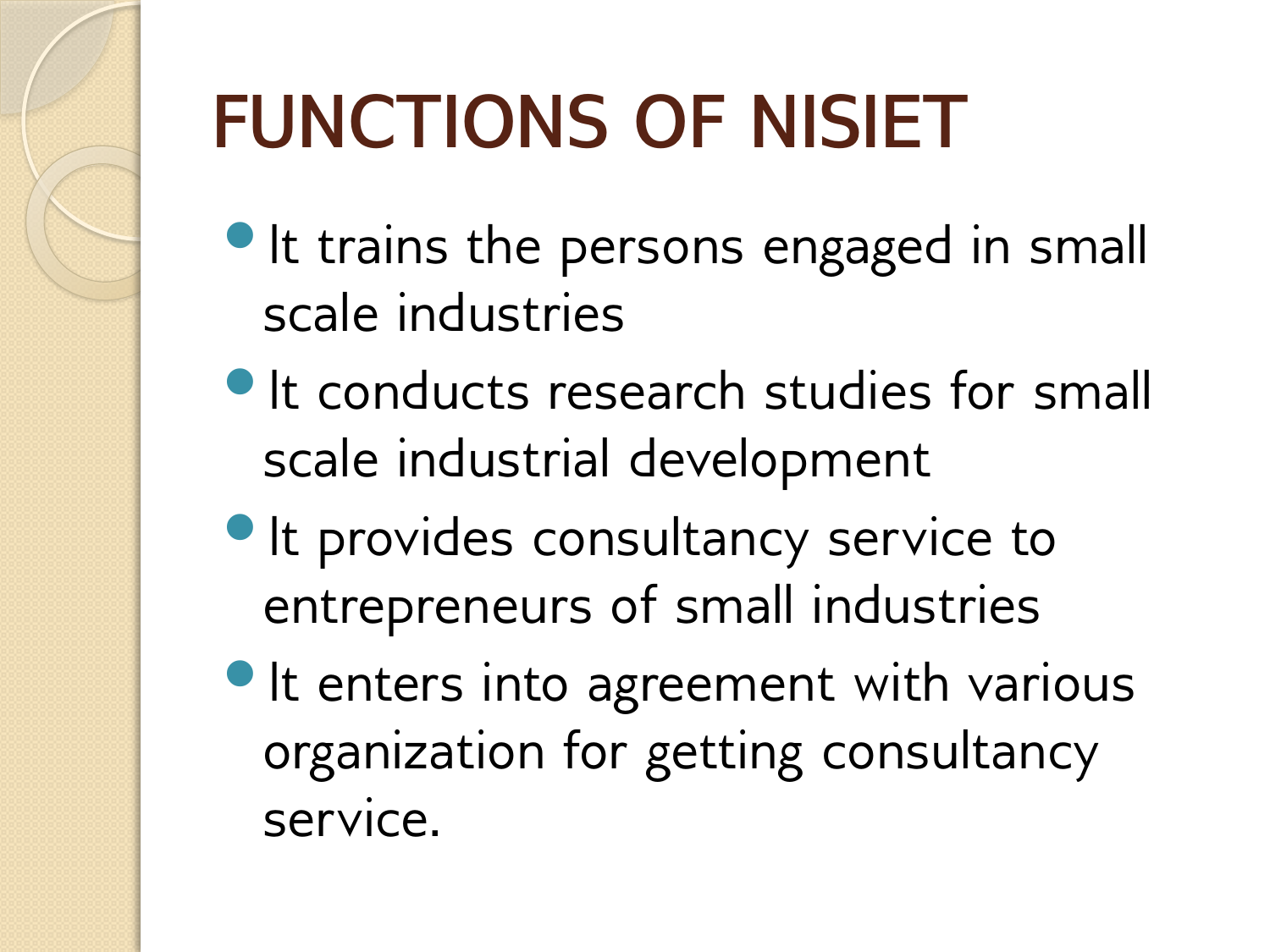

# FUNCTIONS OF NISIET
It trains the persons engaged in small scale industries
It conducts research studies for small scale industrial development
It provides consultancy service to entrepreneurs of small industries
It enters into agreement with various organization for getting consultancy service.